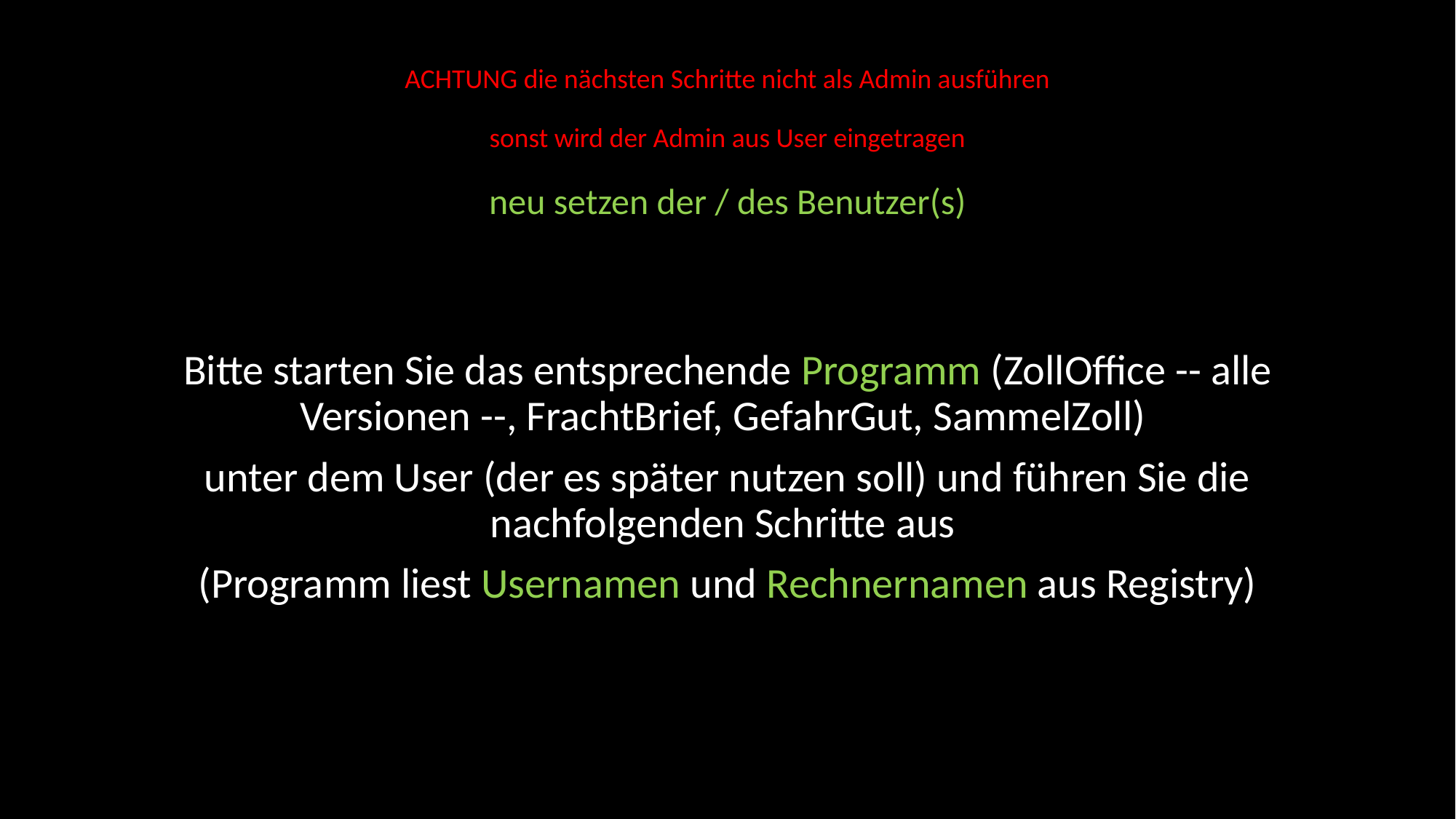

# ACHTUNG die nächsten Schritte nicht als Admin ausführen sonst wird der Admin aus User eingetragen neu setzen der / des Benutzer(s)
Bitte starten Sie das entsprechende Programm (ZollOffice -- alle Versionen --, FrachtBrief, GefahrGut, SammelZoll)
unter dem User (der es später nutzen soll) und führen Sie die nachfolgenden Schritte aus
(Programm liest Usernamen und Rechnernamen aus Registry)